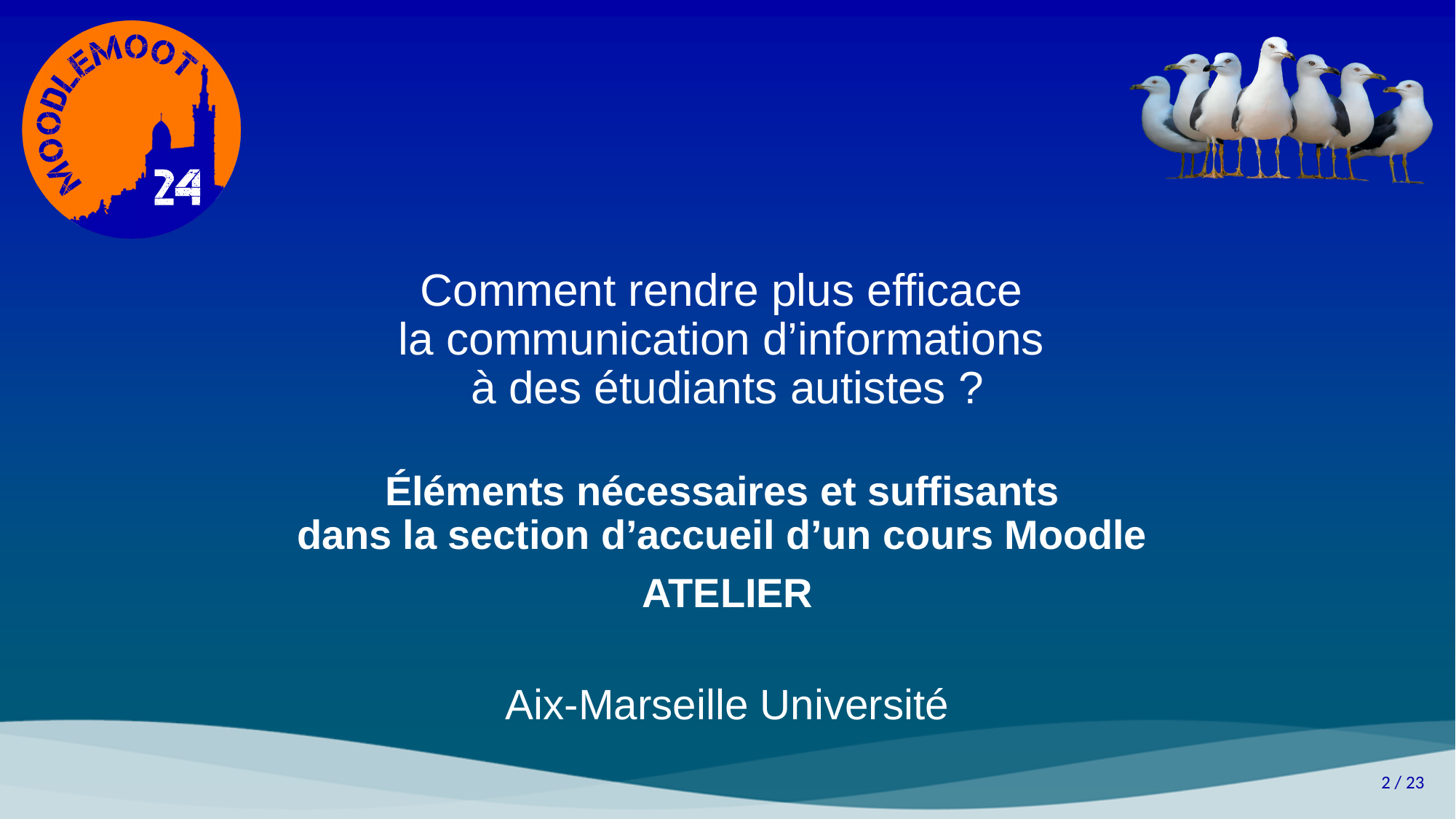

# Comment rendre plus efficace la communication d’informations à des étudiants autistes ?
Éléments nécessaires et suffisants
dans la section d’accueil d’un cours Moodle
Atelier
Aix-Marseille Université
2 / 23